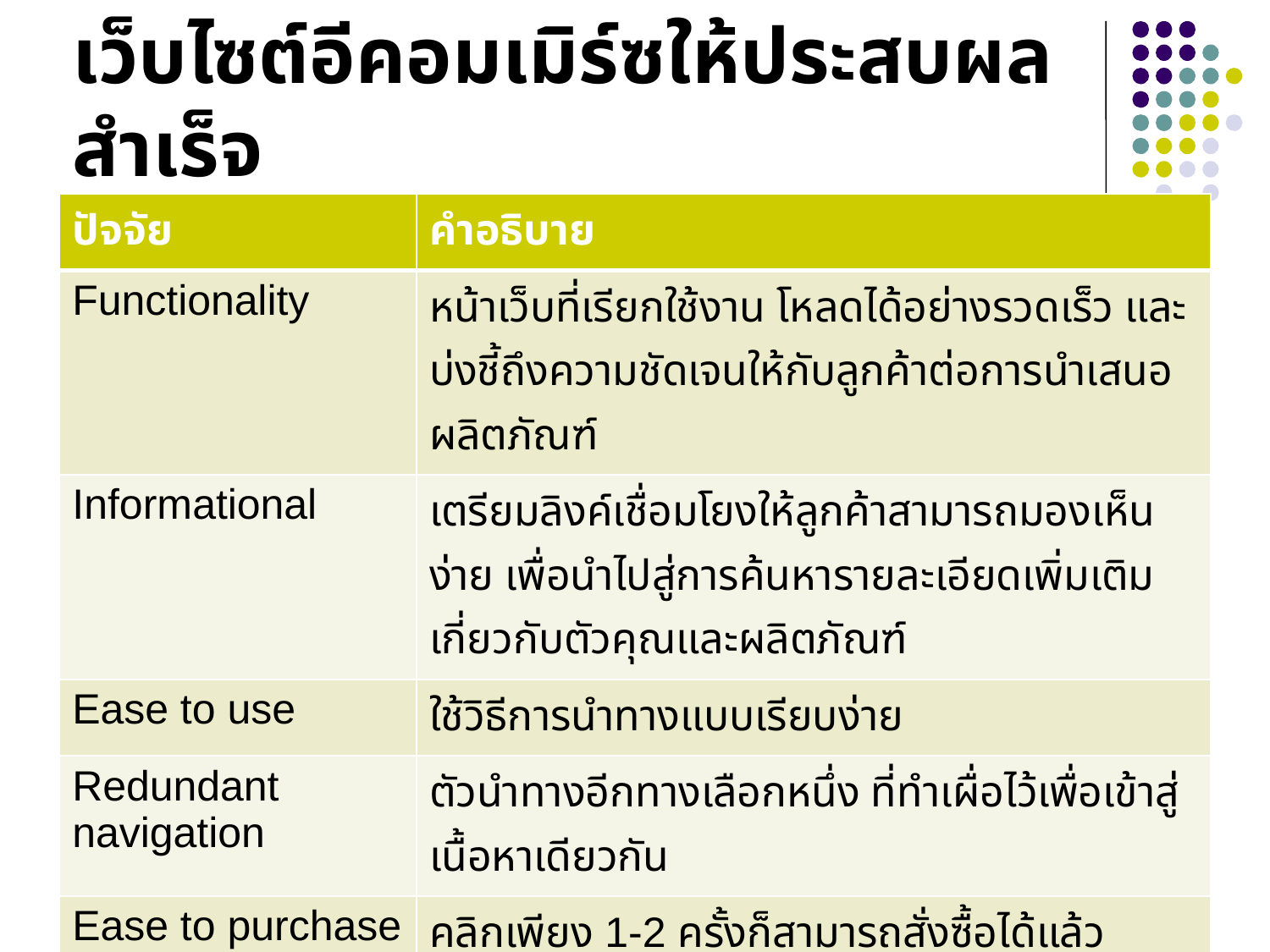

ปัจจัย 8 ประการในการออกแบบเว็บไซต์อีคอมเมิร์ซให้ประสบผลสำเร็จ
| ปัจจัย | คำอธิบาย |
| --- | --- |
| Functionality | หน้าเว็บที่เรียกใช้งาน โหลดได้อย่างรวดเร็ว และบ่งชี้ถึงความชัดเจนให้กับลูกค้าต่อการนำเสนอผลิตภัณฑ์ |
| Informational | เตรียมลิงค์เชื่อมโยงให้ลูกค้าสามารถมองเห็นง่าย เพื่อนำไปสู่การค้นหารายละเอียดเพิ่มเติมเกี่ยวกับตัวคุณและผลิตภัณฑ์ |
| Ease to use | ใช้วิธีการนำทางแบบเรียบง่าย |
| Redundant navigation | ตัวนำทางอีกทางเลือกหนึ่ง ที่ทำเผื่อไว้เพื่อเข้าสู่เนื้อหาเดียวกัน |
| Ease to purchase | คลิกเพียง 1-2 ครั้งก็สามารถสั่งซื้อได้แล้ว |
| Multi-browser functionality | สามารถรันได้ทุก browser |
| Simple graphic | หลีกเลี่ยงการรบกวนสมาธิ การใช้กราฟิกจนเลอะเทอะ ไม่น่าดูและเสียงที่ผู้ใช้ไม่สามารถควบคุมได้ |
20